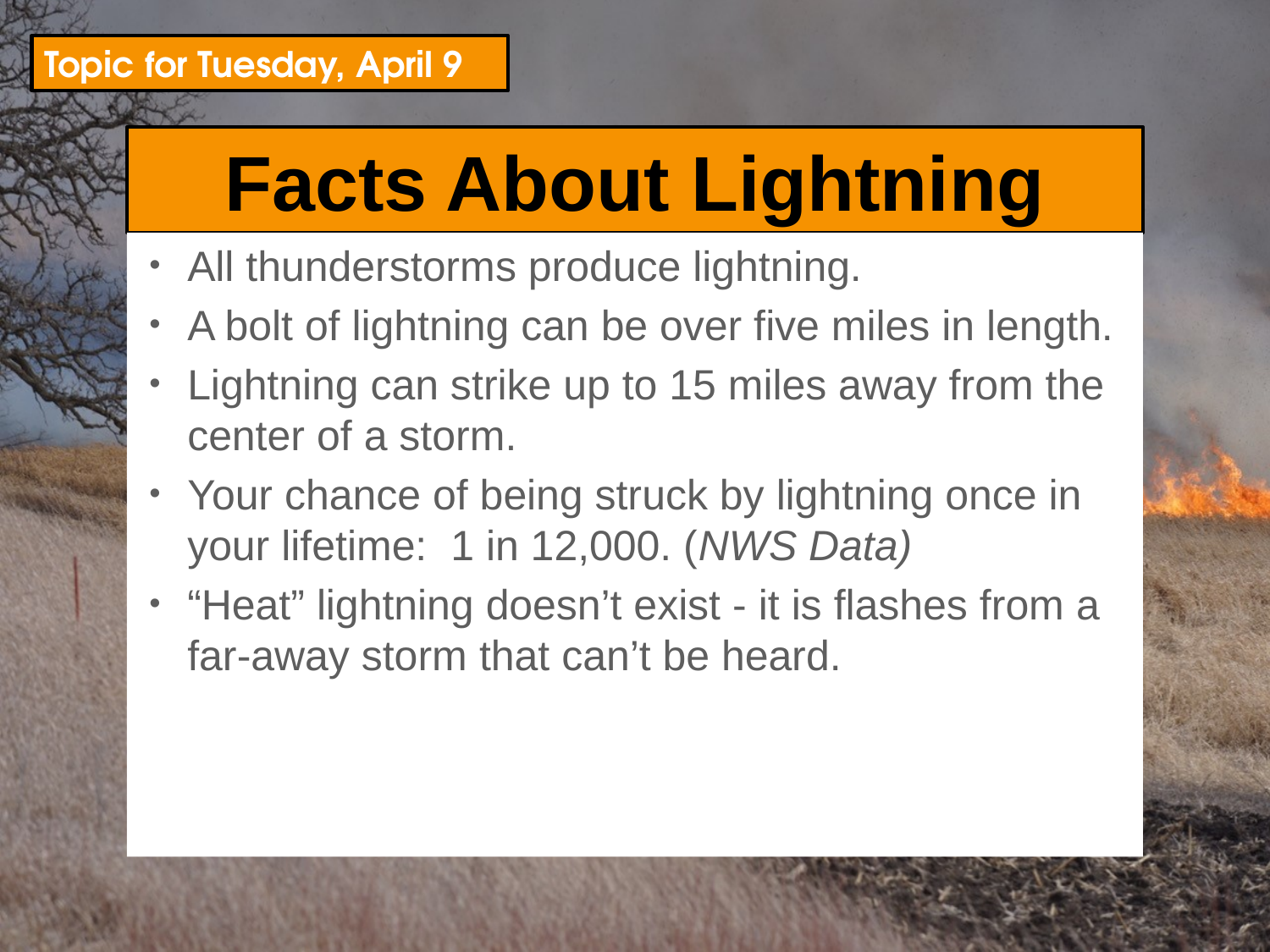

Topic for Tuesday, April 9
# Facts About Lightning
All thunderstorms produce lightning.
A bolt of lightning can be over five miles in length.
Lightning can strike up to 15 miles away from the center of a storm.
Your chance of being struck by lightning once in your lifetime:  1 in 12,000. (NWS Data)
“Heat” lightning doesn’t exist - it is flashes from a far-away storm that can’t be heard.